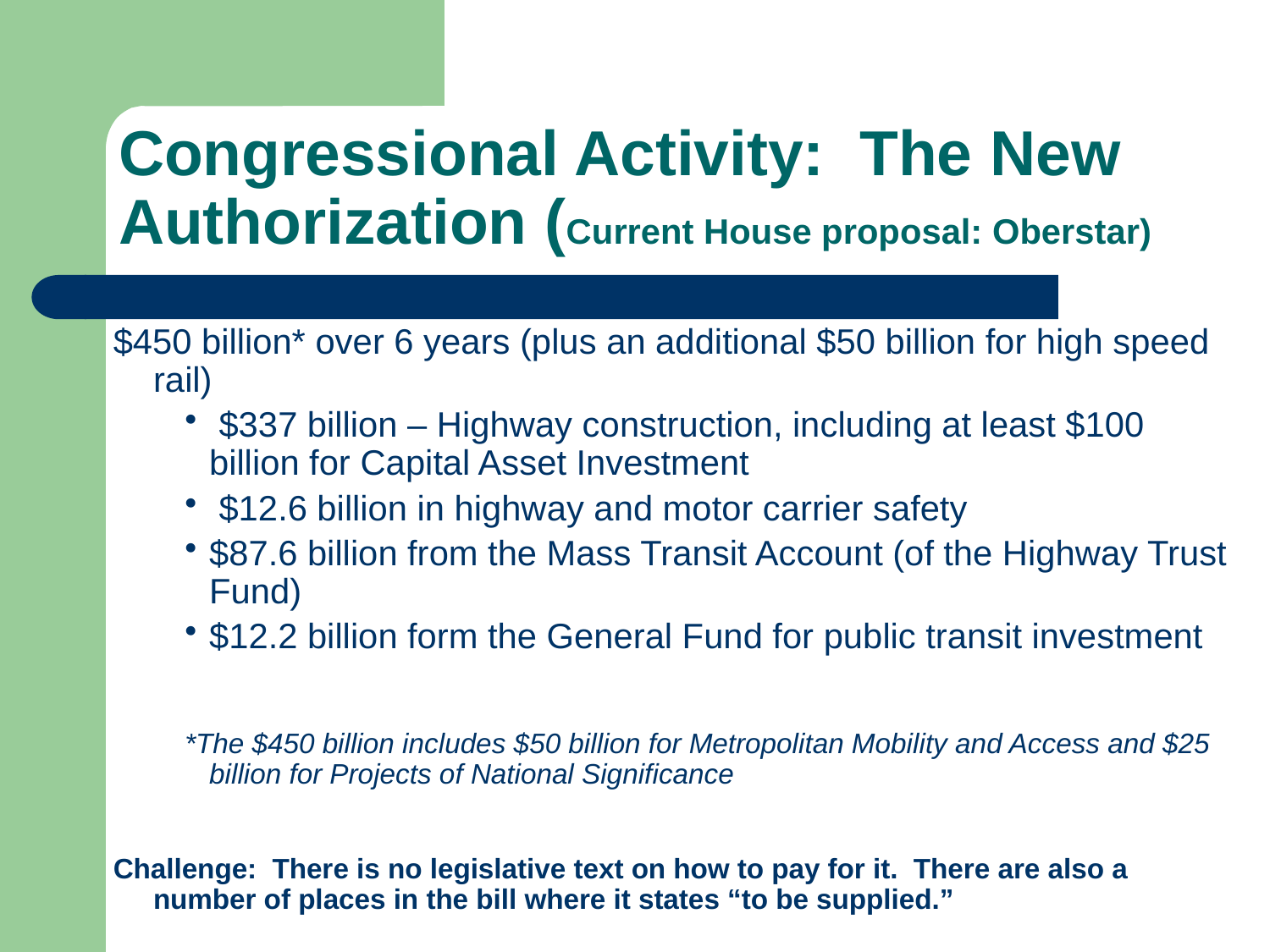

# Congressional Activity:  The New Authorization (Current House proposal: Oberstar)
$450 billion* over 6 years (plus an additional $50 billion for high speed rail)
 $337 billion – Highway construction, including at least $100 billion for Capital Asset Investment
 $12.6 billion in highway and motor carrier safety
$87.6 billion from the Mass Transit Account (of the Highway Trust Fund)
$12.2 billion form the General Fund for public transit investment

*The $450 billion includes $50 billion for Metropolitan Mobility and Access and $25 billion for Projects of National Significance

Challenge:  There is no legislative text on how to pay for it.  There are also a number of places in the bill where it states “to be supplied.”